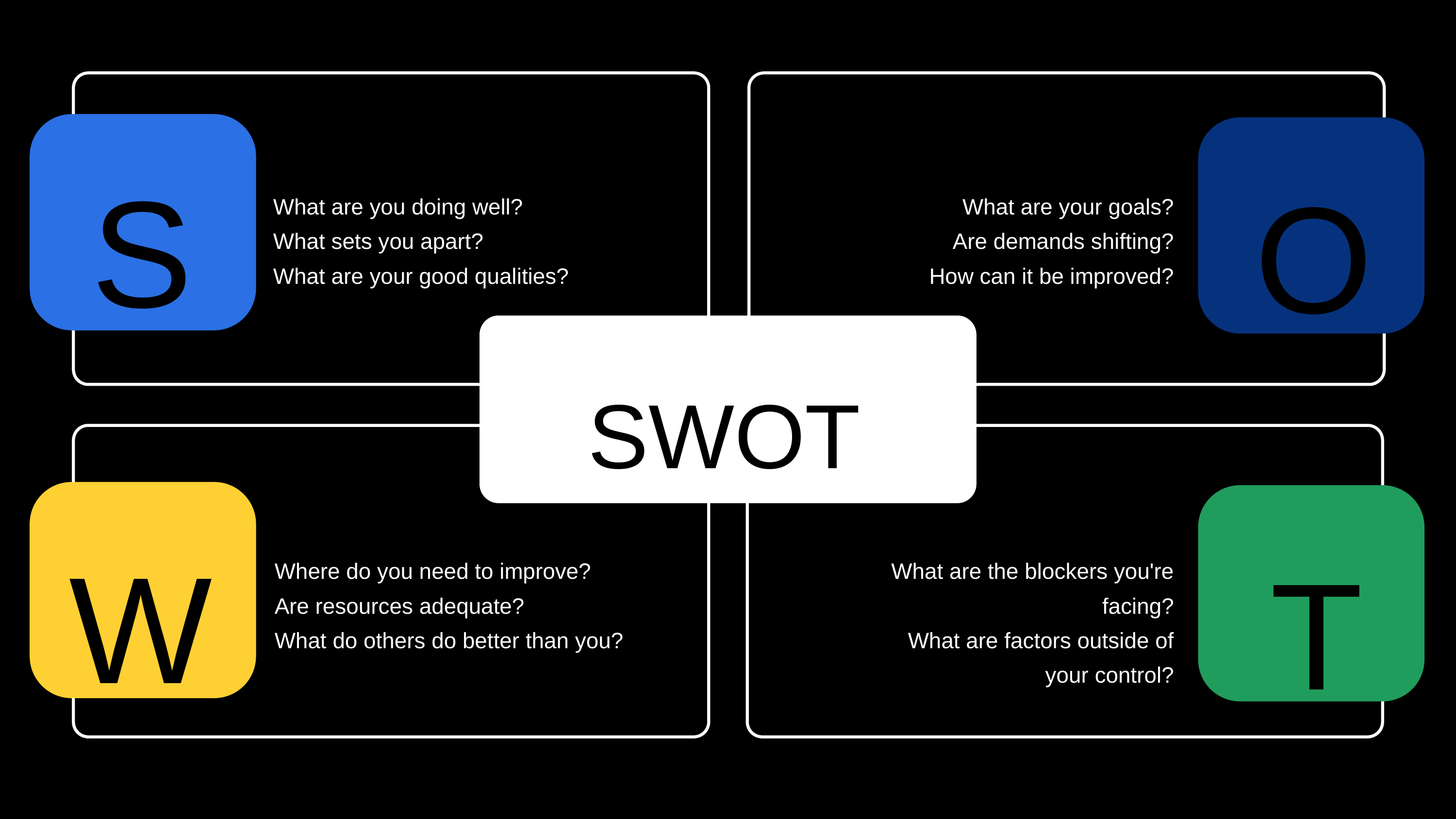

S

O

What are you doing well?
What sets you apart?
What are your good qualities?
What are your goals?
Are demands shifting?
How can it be improved?

SWOT

W

T

Where do you need to improve?
Are resources adequate?
What do others do better than you?
What are the blockers you're facing?
What are factors outside of your control?